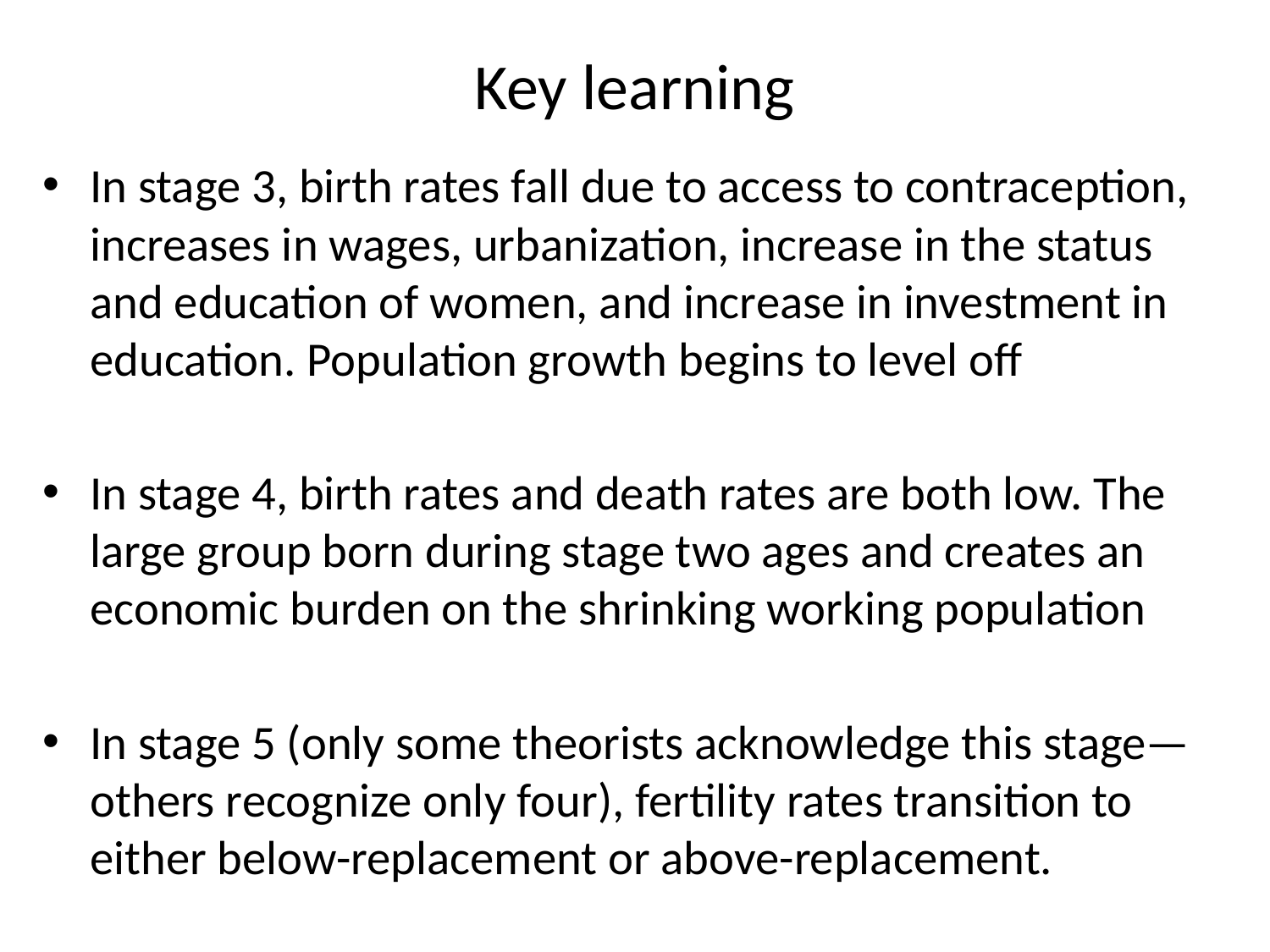

# Key learning
In stage 3, birth rates fall due to access to contraception, increases in wages, urbanization, increase in the status and education of women, and increase in investment in education. Population growth begins to level off

In stage 4, birth rates and death rates are both low. The large group born during stage two ages and creates an economic burden on the shrinking working population

In stage 5 (only some theorists acknowledge this stage—others recognize only four), fertility rates transition to either below-replacement or above-replacement.